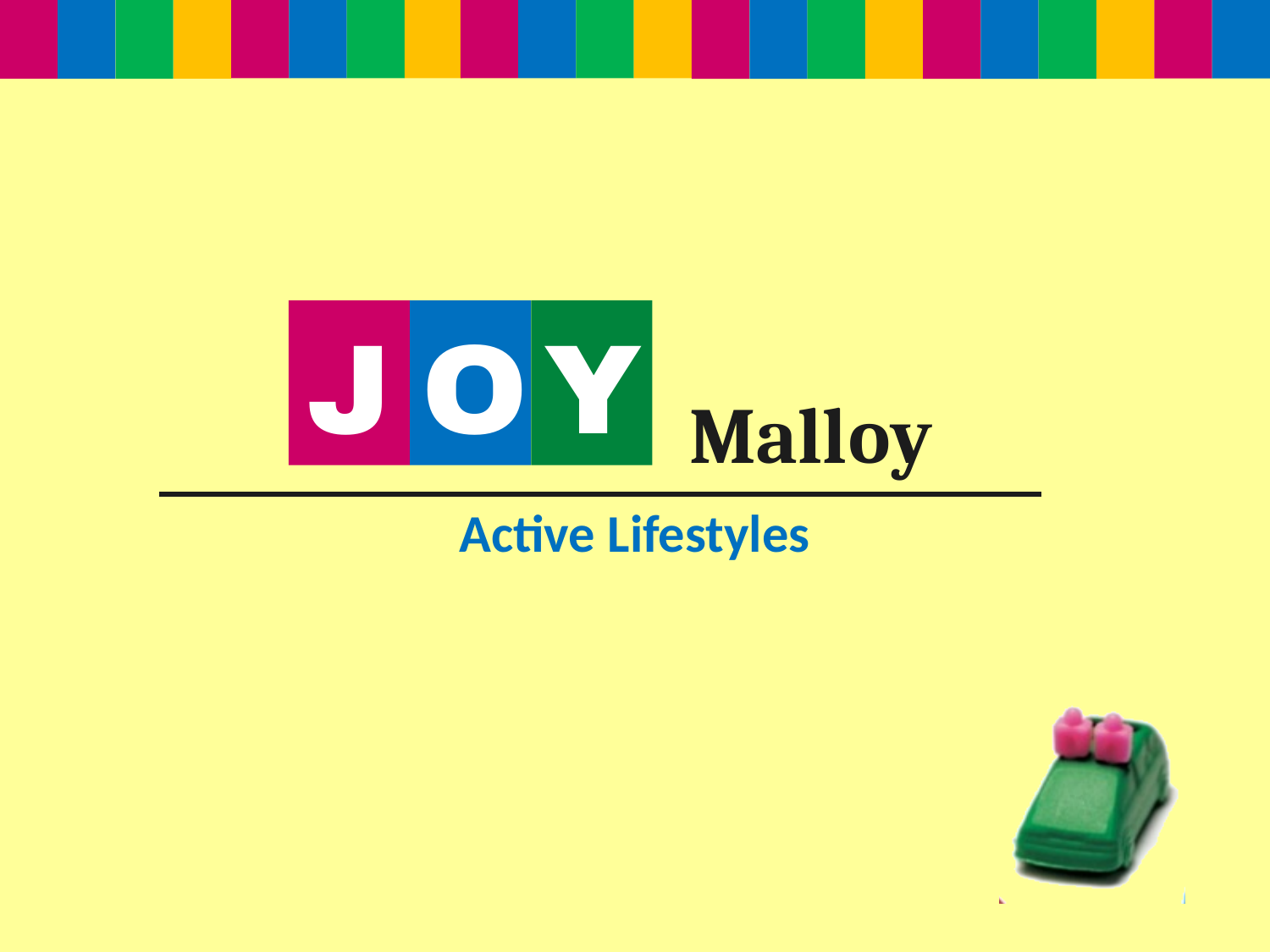

# Malloy
J
O
Y
Active Lifestyles